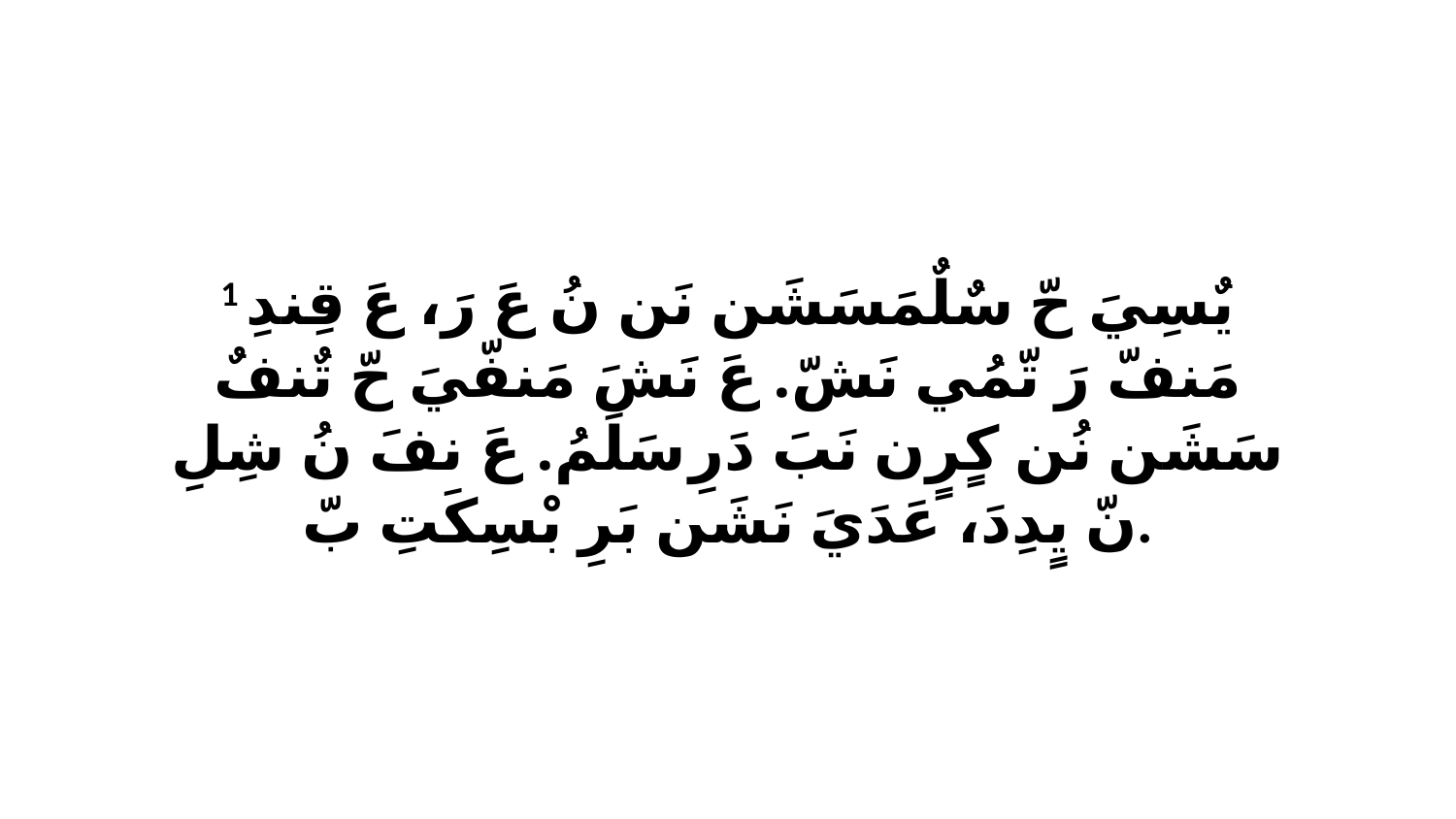

1 يٌسِيَ حّ سٌلٌمَسَشَن نَن نُ عَ رَ، عَ قِندِ مَنفّ رَ تّمُي نَشّ. عَ نَشَ مَنفّيَ حّ تٌنفٌ سَشَن نُن كٍرٍن نَبَ دَرِ سَلَمُ. عَ نفَ نُ شِلِ نّ يٍدِدَ، عَدَيَ نَشَن بَرِ بْسِكَتِ بّ.